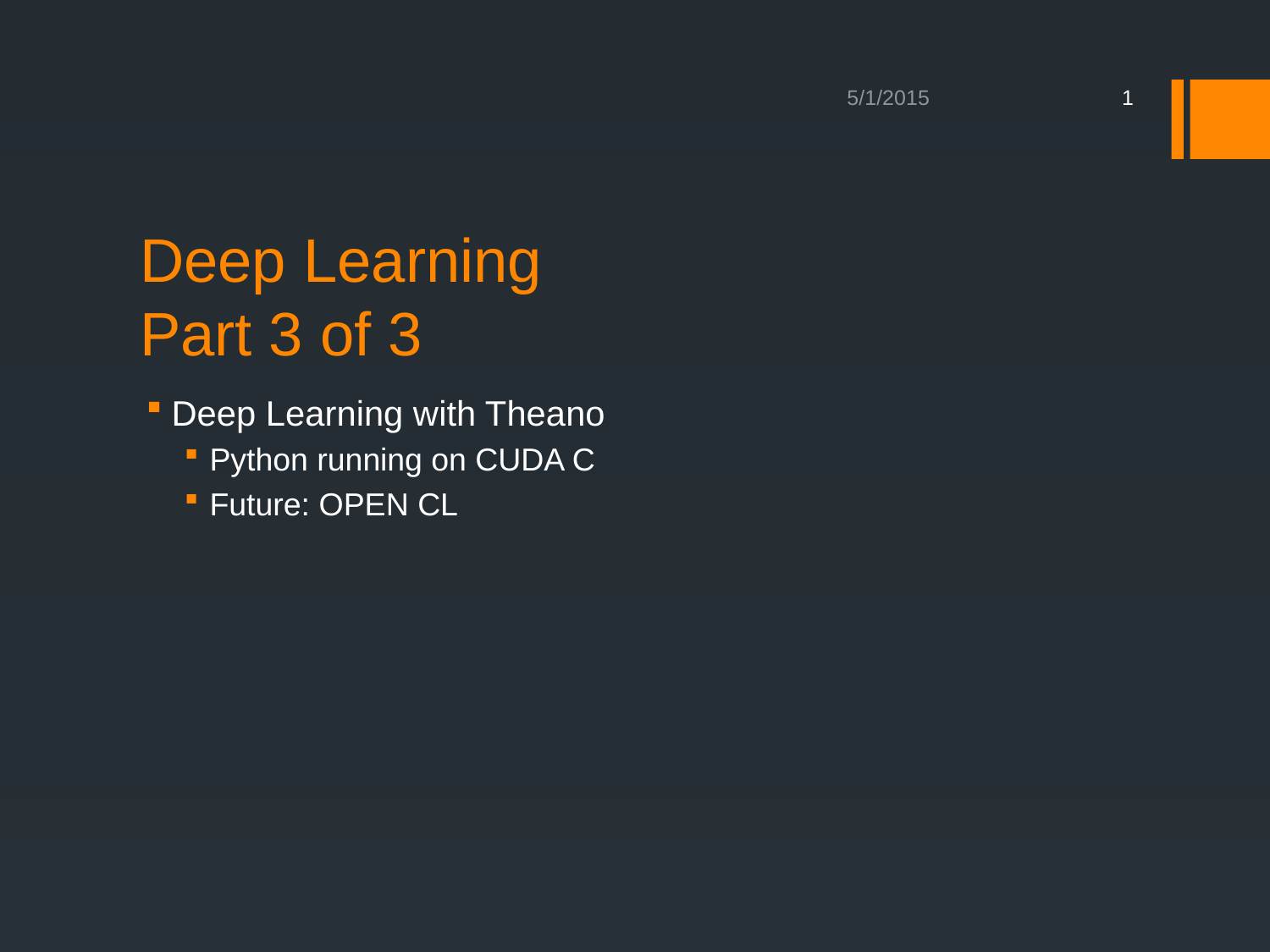

5/1/2015
1
# Deep Learning Part 3 of 3
Deep Learning with Theano
Python running on CUDA C
Future: OPEN CL